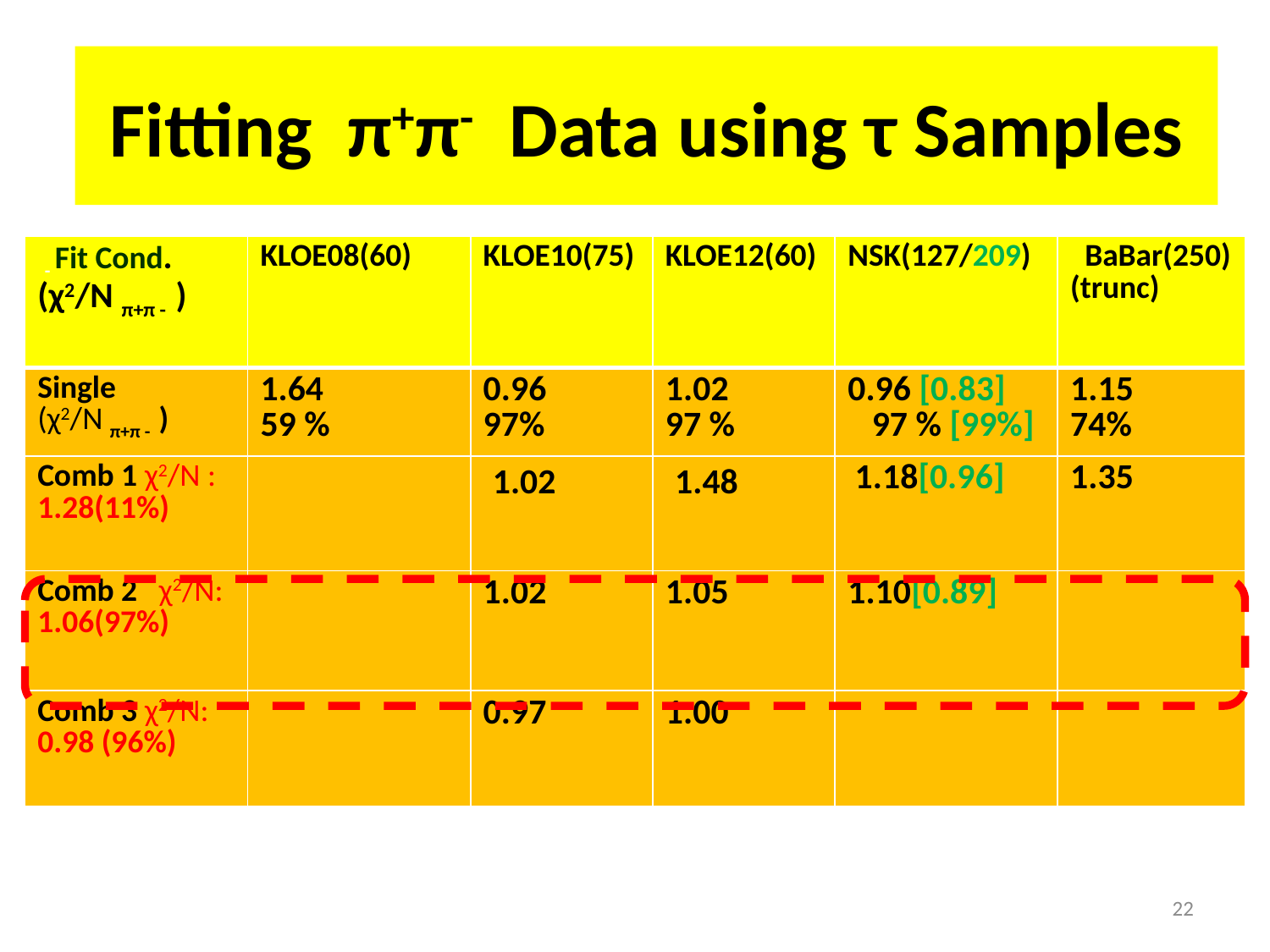

# Fitting  π+π-  Data using τ Samples
| - Fit Cond. (χ2/N π+π - ) | KLOE08(60) | KLOE10(75) | KLOE12(60) | NSK(127/209) | BaBar(250) (trunc) |
| --- | --- | --- | --- | --- | --- |
| Single (χ2/N π+π - ) | 1.64 59 % | 0.96 97% | 1.02 97 % | 0.96 [0.83] 97 % [99%] | 1.15 74% |
| Comb 1 χ2/N : 1.28(11%) |  | 1.02 | 1.48 | 1.18[0.96] | 1.35 |
| Comb 2 χ2/N: 1.06(97%) |  | 1.02 | 1.05 | 1.10[0.89] |  |
| Comb 3 χ2/N: 0.98 (96%) |  | 0.97 | 1.00 |  |  |

22